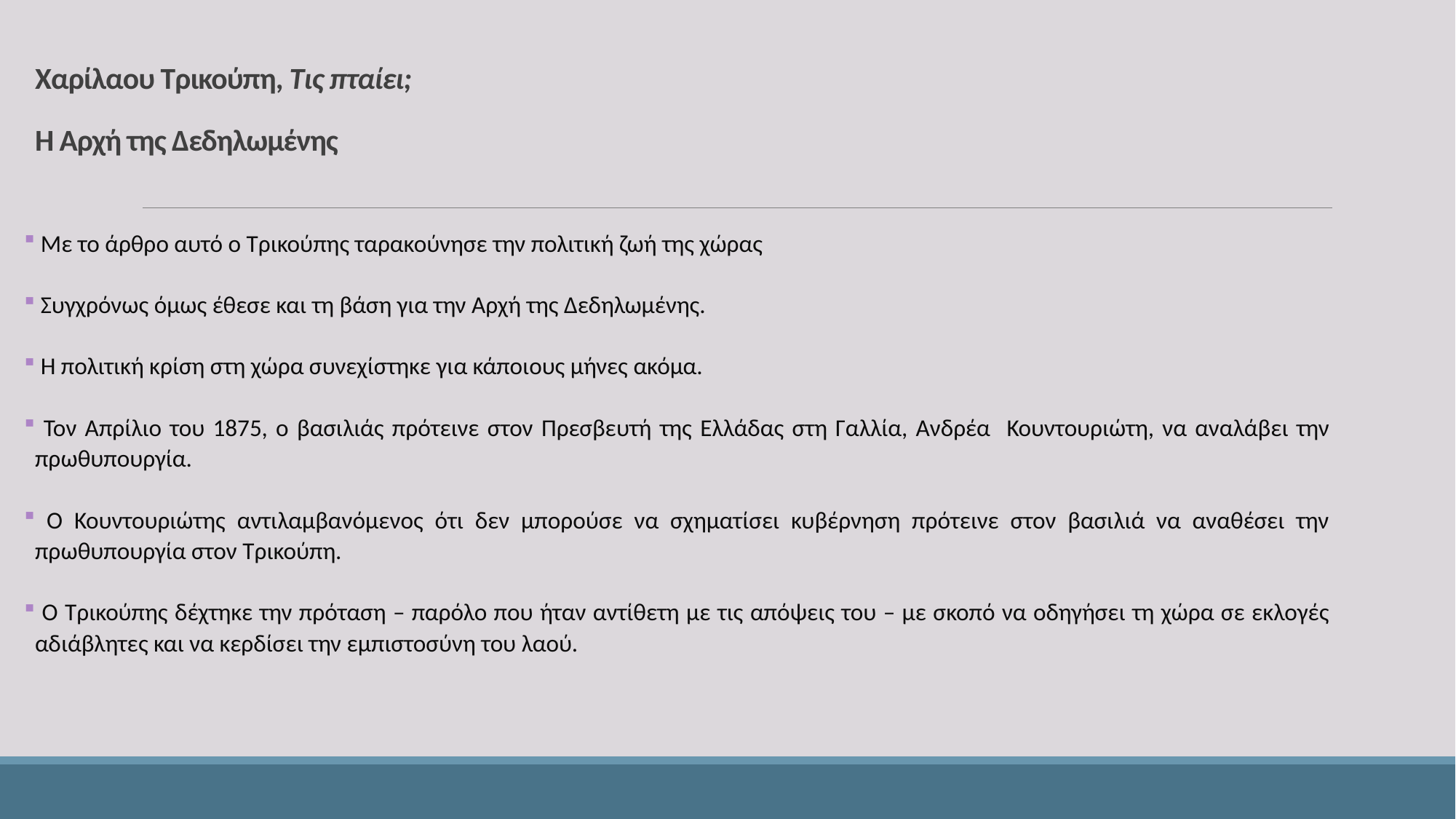

# Χαρίλαου Τρικούπη, Τις πταίει; Η Αρχή της Δεδηλωμένης
 Με το άρθρο αυτό ο Τρικούπης ταρακούνησε την πολιτική ζωή της χώρας
 Συγχρόνως όμως έθεσε και τη βάση για την Αρχή της Δεδηλωμένης.
 Η πολιτική κρίση στη χώρα συνεχίστηκε για κάποιους μήνες ακόμα.
 Τον Απρίλιο του 1875, ο βασιλιάς πρότεινε στον Πρεσβευτή της Ελλάδας στη Γαλλία, Ανδρέα  Κουντουριώτη, να αναλάβει την πρωθυπουργία.
 Ο Κουντουριώτης αντιλαμβανόμενος ότι δεν μπορούσε να σχηματίσει κυβέρνηση πρότεινε στον βασιλιά να αναθέσει την πρωθυπουργία στον Τρικούπη.
 Ο Τρικούπης δέχτηκε την πρόταση – παρόλο που ήταν αντίθετη με τις απόψεις του – με σκοπό να οδηγήσει τη χώρα σε εκλογές αδιάβλητες και να κερδίσει την εμπιστοσύνη του λαού.